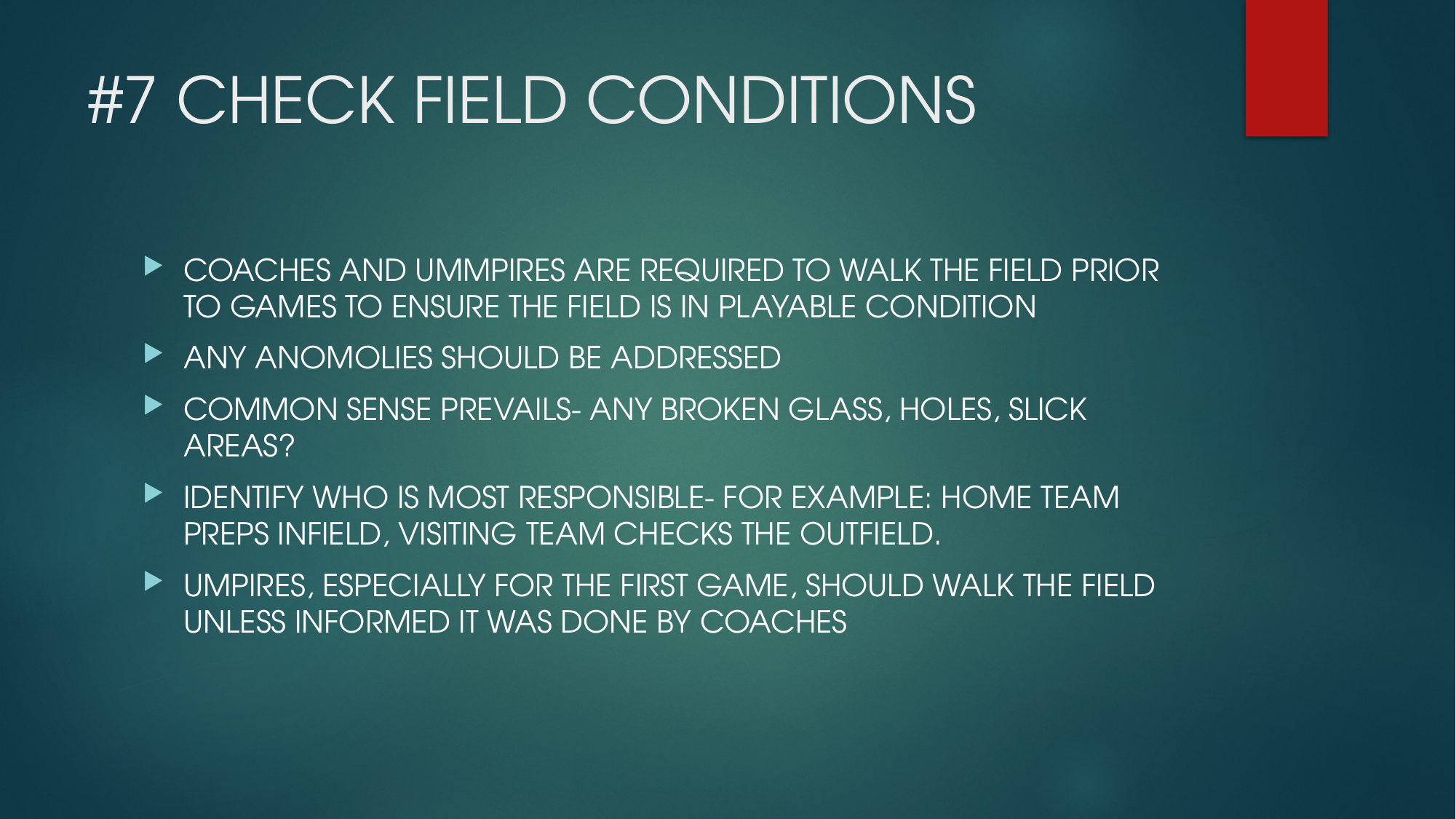

# #7 CHECK FIELD CONDITIONS
COACHES AND UMMPIRES ARE REQUIRED TO WALK THE FIELD PRIOR TO GAMES TO ENSURE THE FIELD IS IN PLAYABLE CONDITION
ANY ANOMOLIES SHOULD BE ADDRESSED
COMMON SENSE PREVAILS- ANY BROKEN GLASS, HOLES, SLICK AREAS?
IDENTIFY WHO IS MOST RESPONSIBLE- FOR EXAMPLE: HOME TEAM PREPS INFIELD, VISITING TEAM CHECKS THE OUTFIELD.
UMPIRES, ESPECIALLY FOR THE FIRST GAME, SHOULD WALK THE FIELD UNLESS INFORMED IT WAS DONE BY COACHES